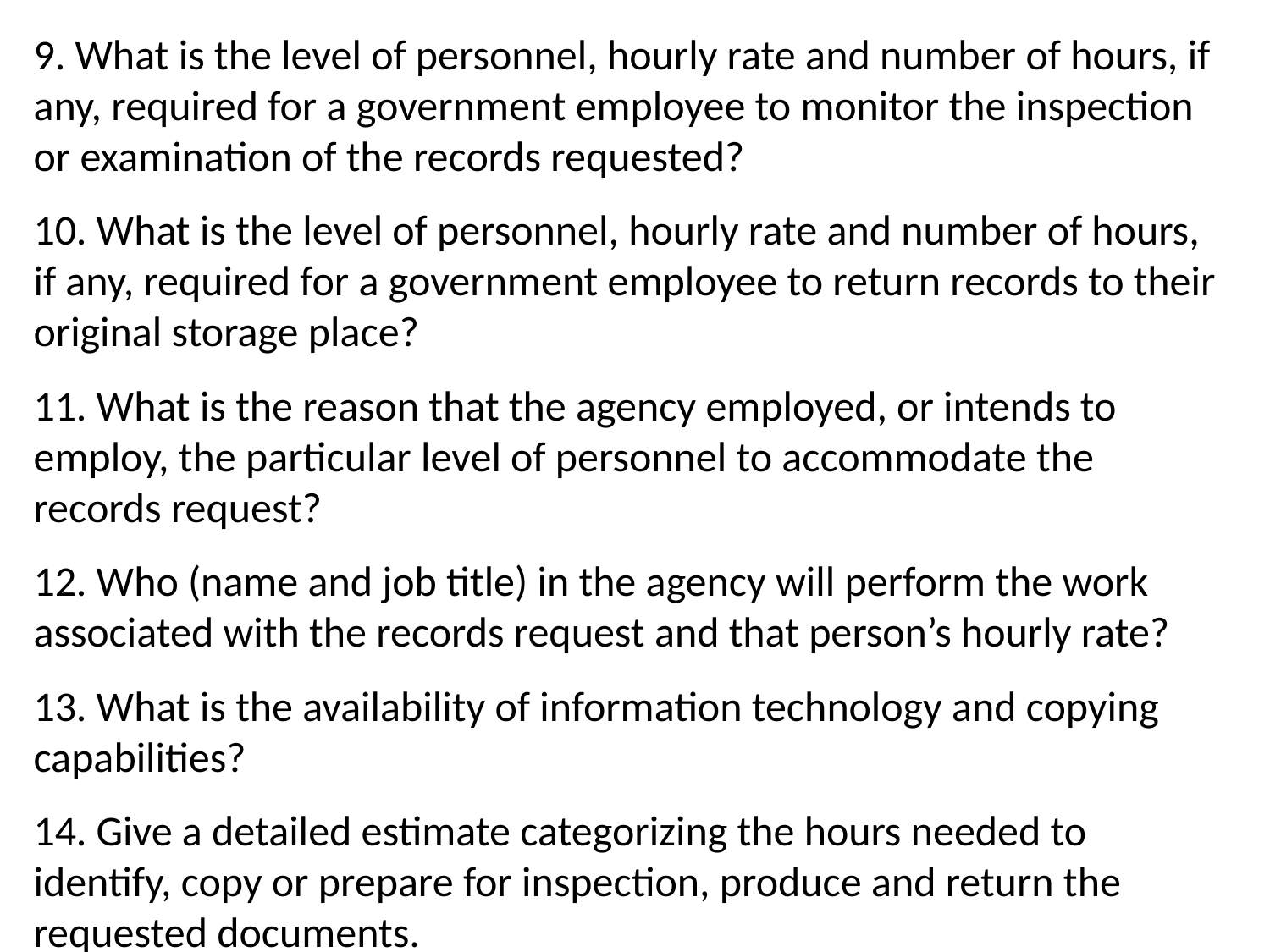

9. What is the level of personnel, hourly rate and number of hours, if any, required for a government employee to monitor the inspection or examination of the records requested?

10. What is the level of personnel, hourly rate and number of hours, if any, required for a government employee to return records to their original storage place?

11. What is the reason that the agency employed, or intends to employ, the particular level of personnel to accommodate the records request?

12. Who (name and job title) in the agency will perform the work associated with the records request and that person’s hourly rate?

13. What is the availability of information technology and copying capabilities?

14. Give a detailed estimate categorizing the hours needed to identify, copy or prepare for inspection, produce and return the requested documents.